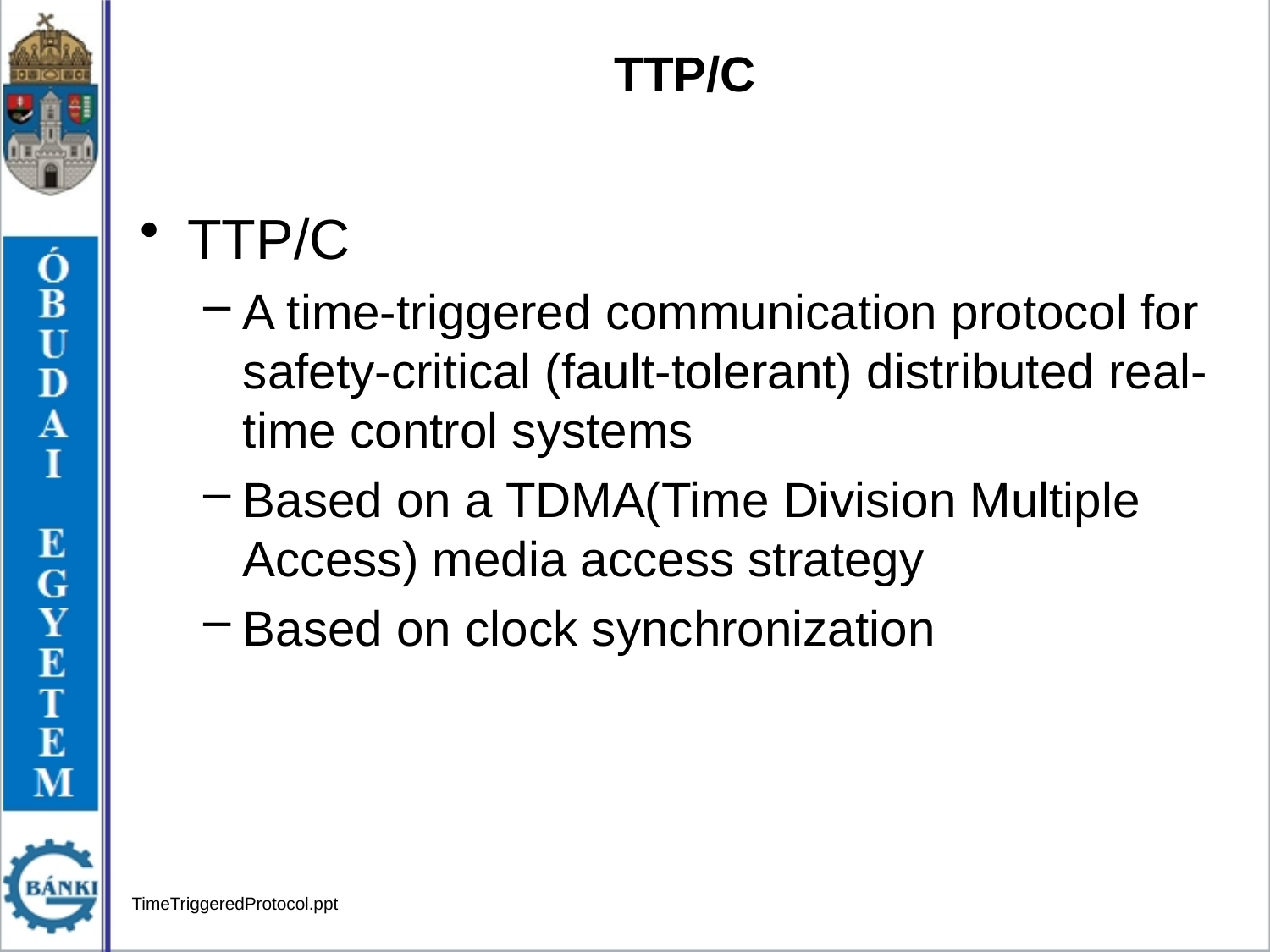

TTP/C
#
TTP/C
A time-triggered communication protocol for safety-critical (fault-tolerant) distributed real-time control systems
Based on a TDMA(Time Division Multiple Access) media access strategy
Based on clock synchronization

TimeTriggeredProtocol.ppt